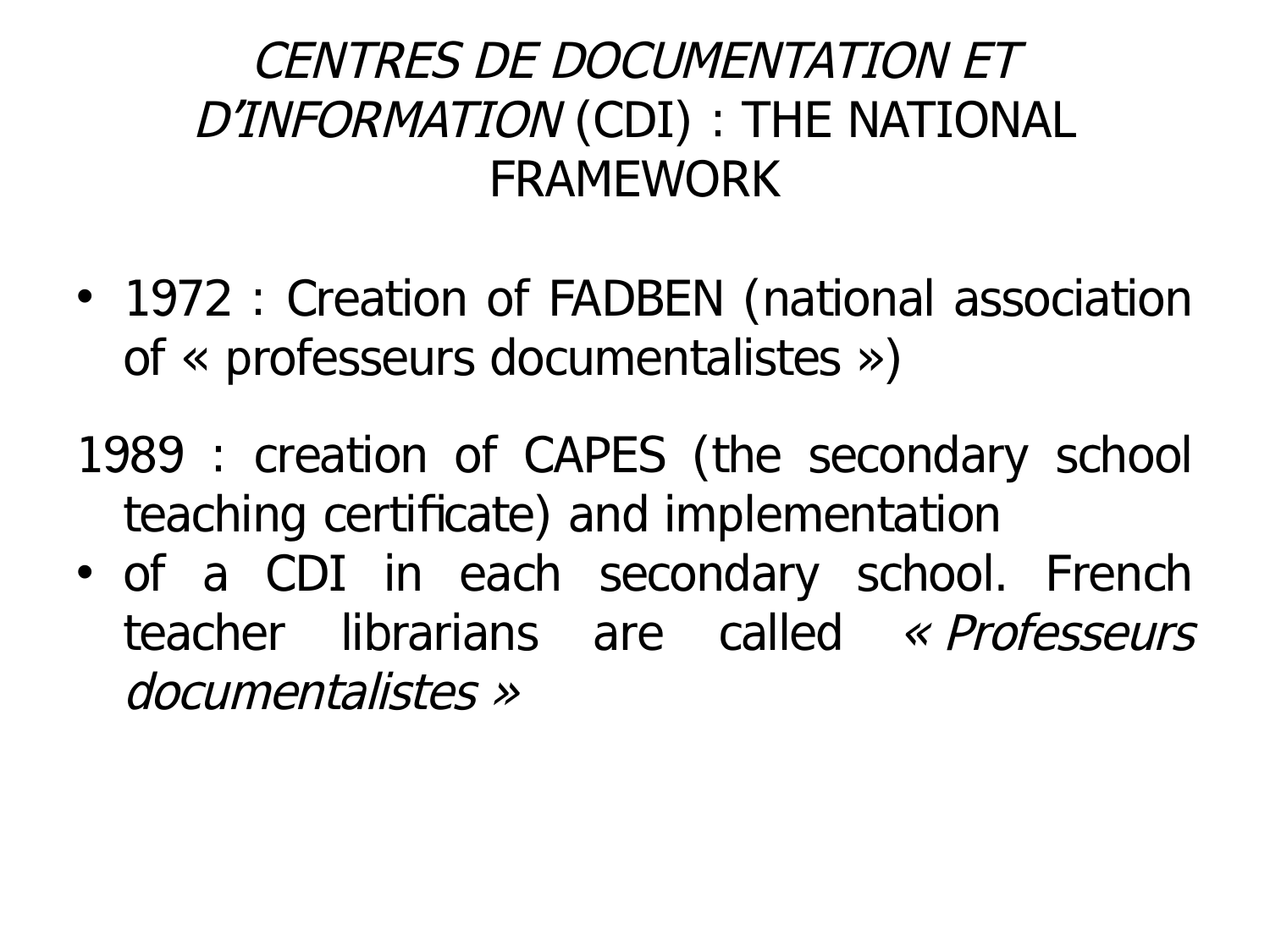

CENTRES DE DOCUMENTATION ET D’INFORMATION (CDI) : THE NATIONAL FRAMEWORK

1972 : Creation of FADBEN (national association of « professeurs documentalistes »)

1989 : creation of CAPES (the secondary school teaching certificate) and implementation
of a CDI in each secondary school. French teacher librarians are called « Professeurs documentalistes »